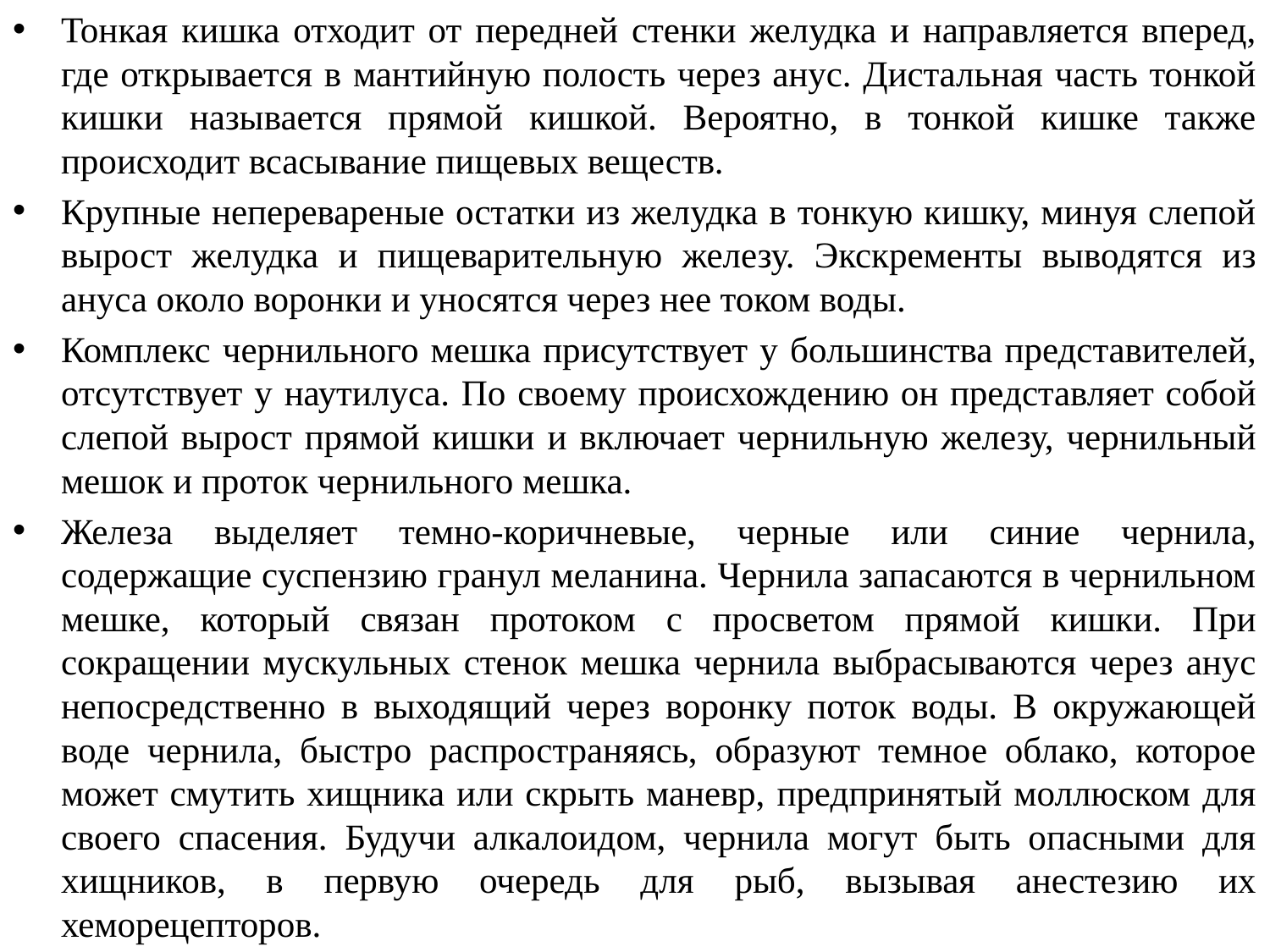

Тонкая кишка отходит от передней стенки желудка и направляется вперед, где открывается в мантийную полость через анус. Дистальная часть тонкой кишки называется прямой кишкой. Вероятно, в тонкой кишке также происходит всасывание пищевых веществ.
Крупные неперевареные остатки из желудка в тонкую кишку, минуя слепой вырост желудка и пищеварительную железу. Экскременты выводятся из ануса около воронки и уносятся через нее током воды.
Комплекс чернильного мешка присутствует у большинства представителей, отсутствует у наутилуса. По своему происхождению он представляет собой слепой вырост прямой кишки и включает чернильную железу, чернильный мешок и проток чернильного мешка.
Железа выделяет темно-коричневые, черные или синие чернила, содержащие суспензию гранул меланина. Чернила запасаются в чернильном мешке, который связан протоком с просветом прямой кишки. При сокращении мускульных стенок мешка чернила выбрасываются через анус непосредственно в выходящий через воронку поток воды. В окружающей воде чернила, быстро распространяясь, образуют темное облако, которое может смутить хищника или скрыть маневр, предпринятый моллюском для своего спасения. Будучи алкалоидом, чернила могут быть опасными для хищников, в первую очередь для рыб, вызывая анестезию их хеморецепторов.